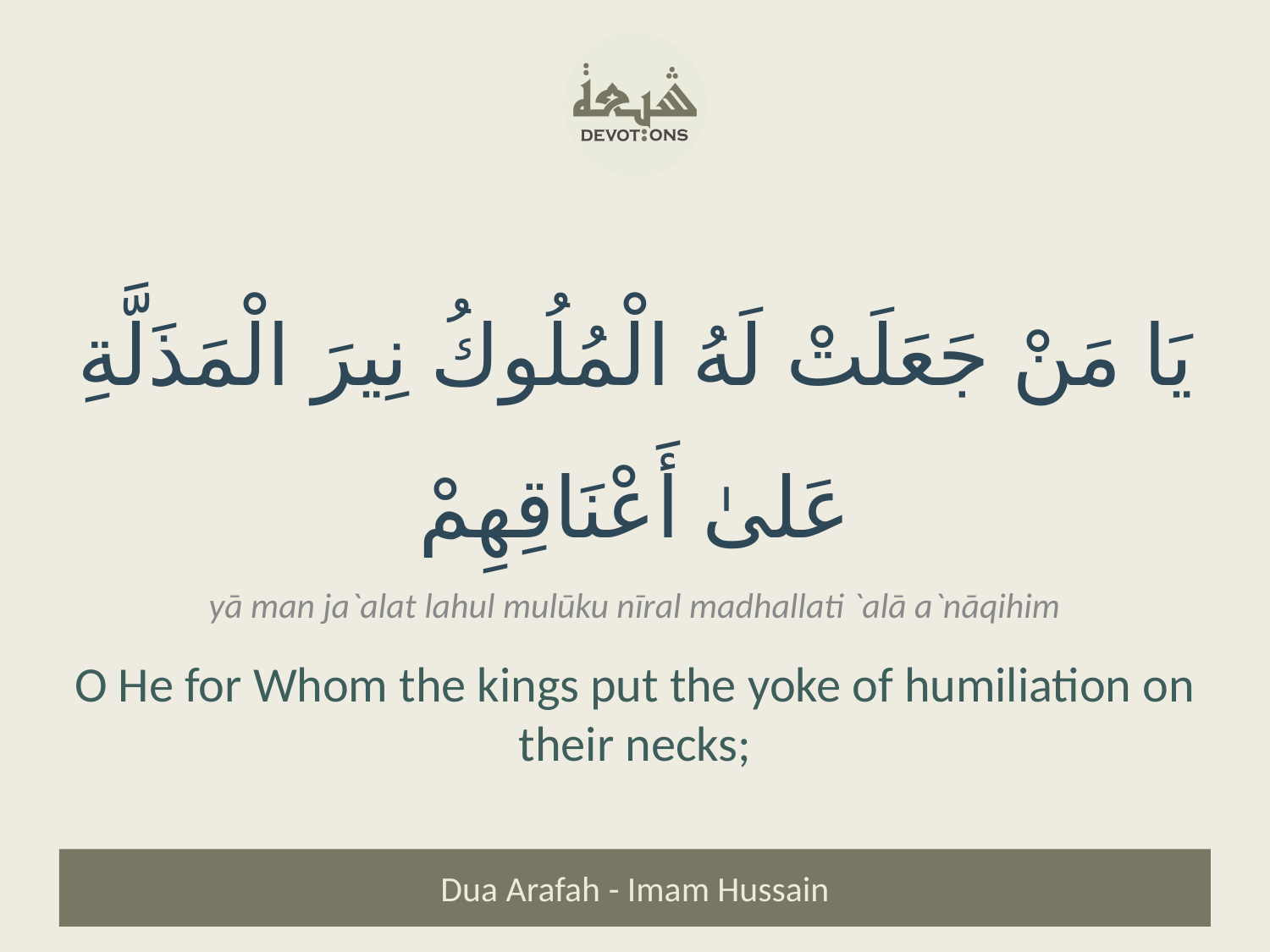

يَا مَنْ جَعَلَتْ لَهُ الْمُلُوكُ نِيرَ الْمَذَلَّةِ عَلىٰ أَعْنَاقِهِمْ
yā man ja`alat lahul mulūku nīral madhallati `alā a`nāqihim
O He for Whom the kings put the yoke of humiliation on their necks;
Dua Arafah - Imam Hussain